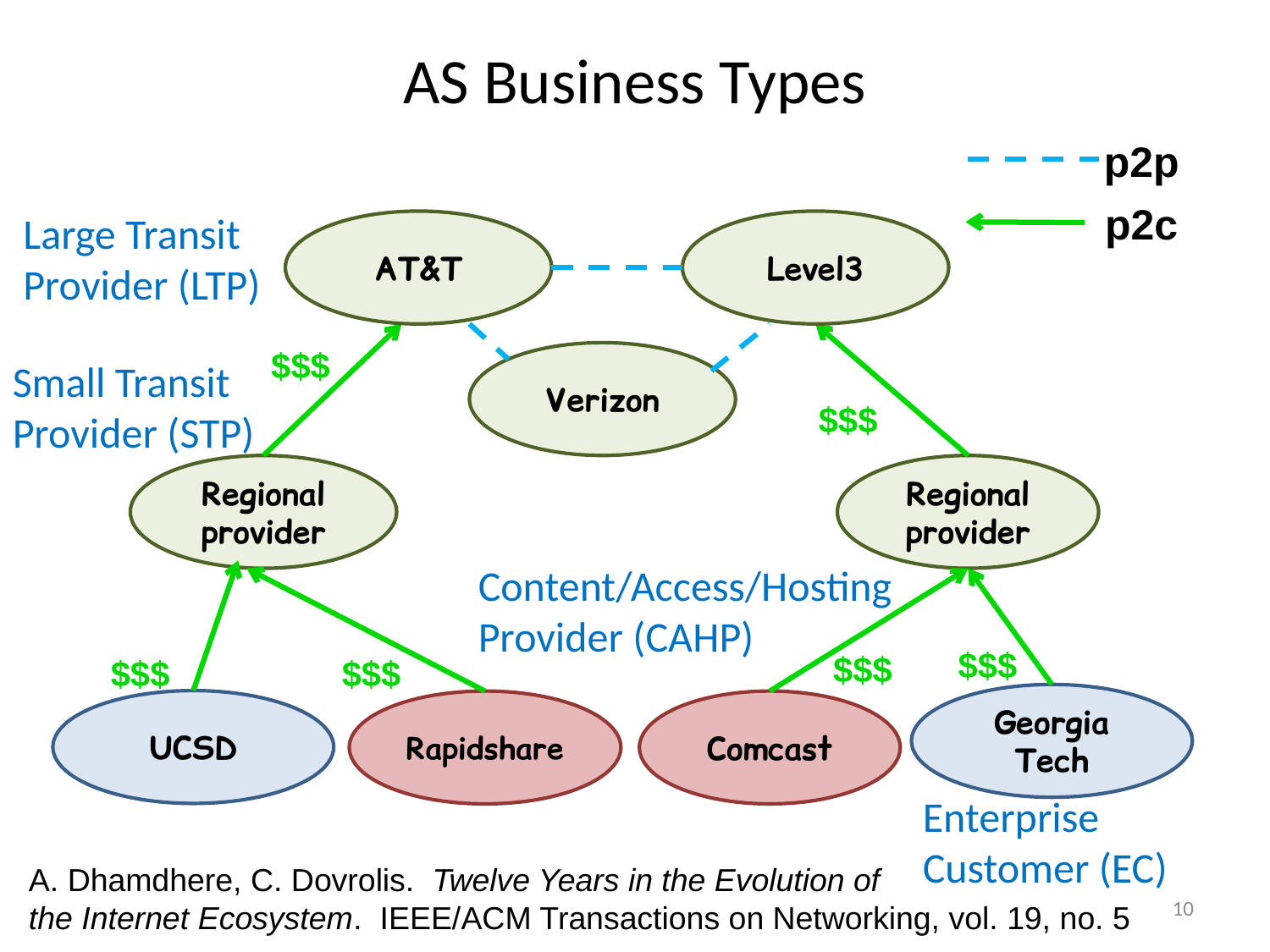

AS Business Types
p2p
p2c
Large Transit Provider (LTP)
AT&T
Level3
$$$
Verizon
Small Transit Provider (STP)
$$$
Regional provider
Regional provider
Content/Access/Hosting Provider (CAHP)
$$$
$$$
$$$
$$$
Georgia Tech
UCSD
Rapidshare
Comcast
Enterprise Customer (EC)
A. Dhamdhere, C. Dovrolis.  Twelve Years in the Evolution of
the Internet Ecosystem.  IEEE/ACM Transactions on Networking, vol. 19, no. 5
10